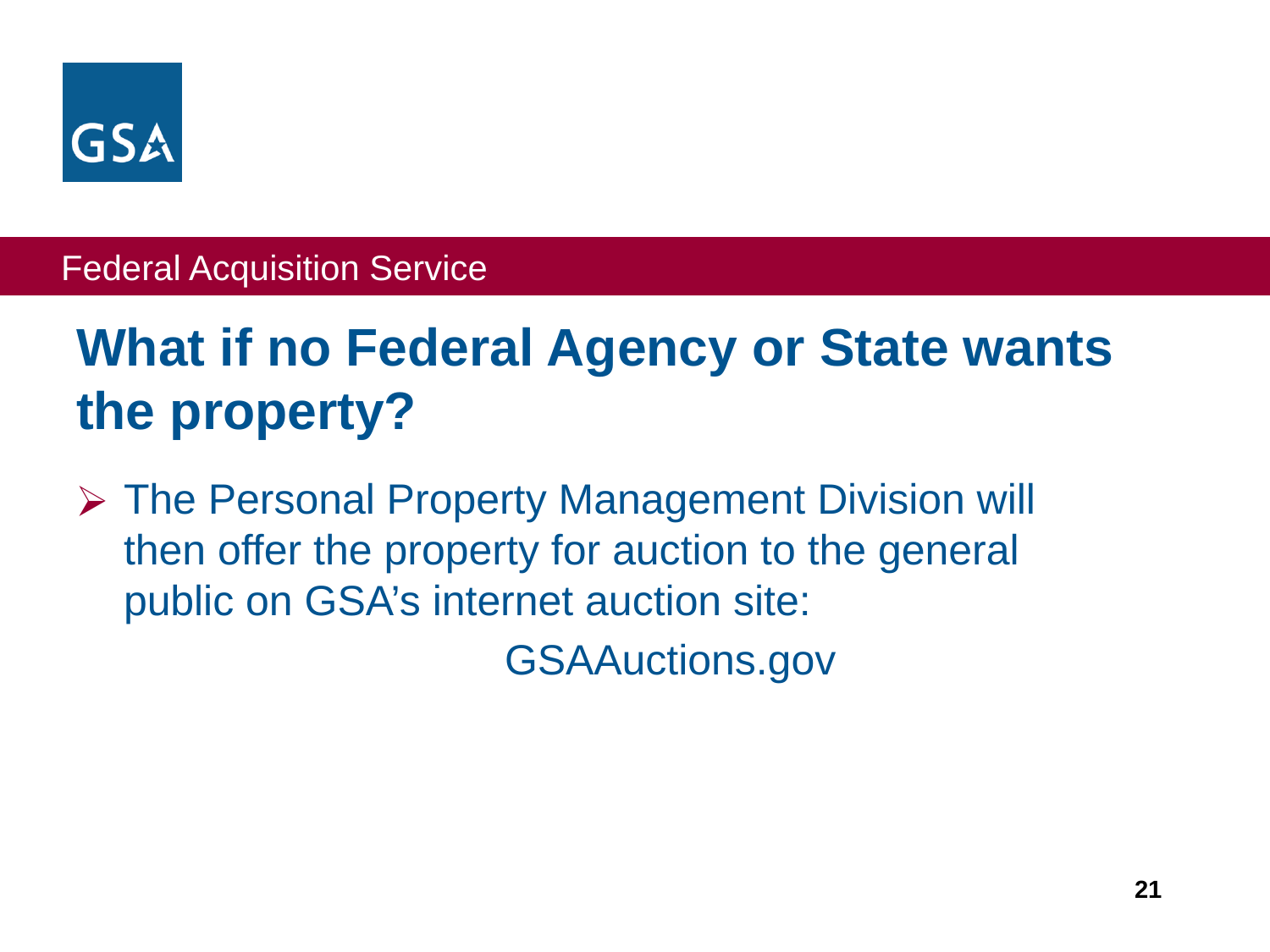

# What if no Federal Agency or State wants the property?
The Personal Property Management Division will then offer the property for auction to the general public on GSA’s internet auction site:
				GSAAuctions.gov
21